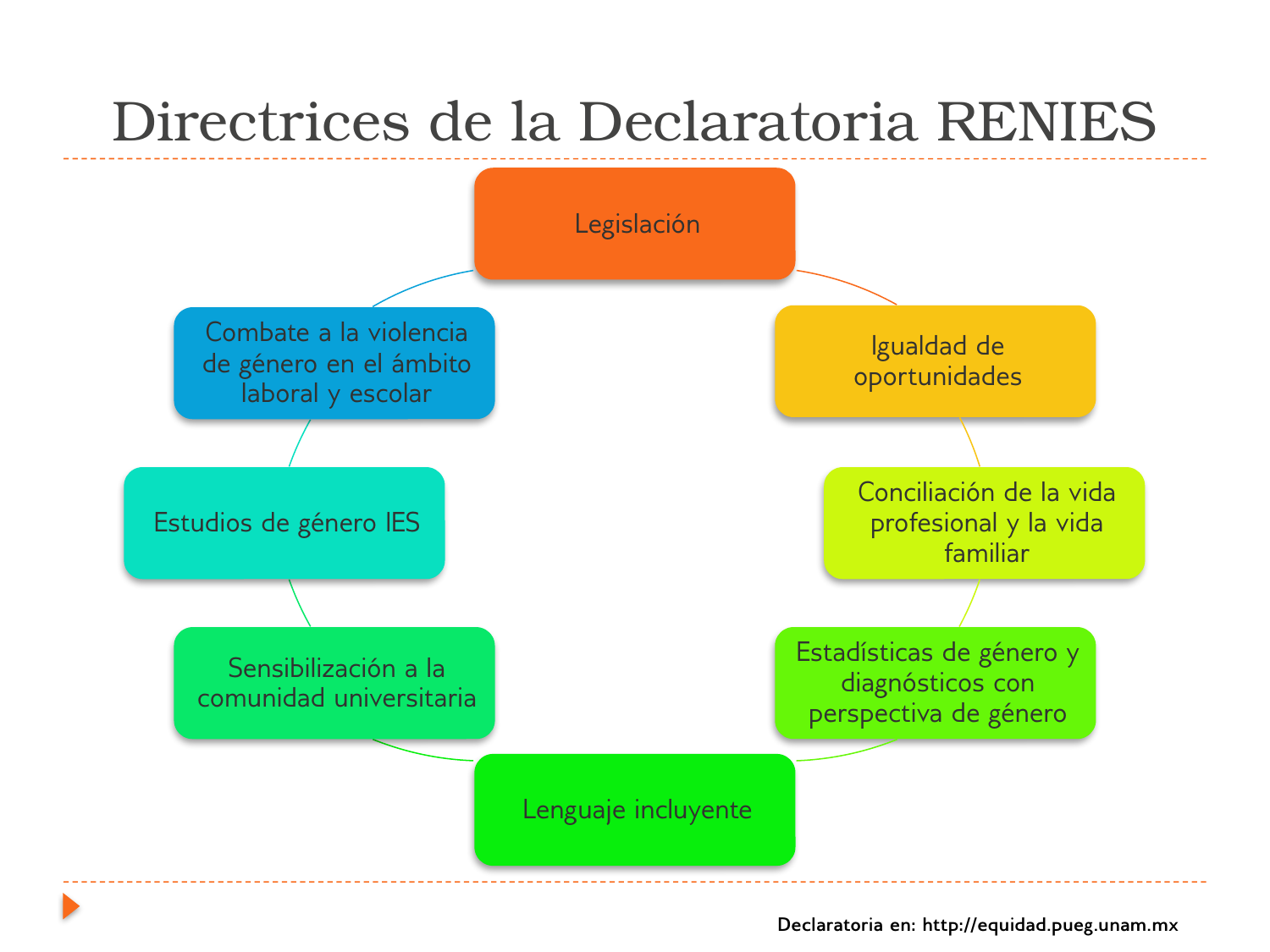

# Directrices de la Declaratoria RENIES
Legislación
Igualdad de oportunidades
Conciliación de la vida profesional y la vida familiar
Estadísticas de género y diagnósticos con perspectiva de género
Lenguaje incluyente
Sensibilización a la comunidad universitaria
Estudios de género IES
Combate a la violencia de género en el ámbito laboral y escolar
Declaratoria en: http://equidad.pueg.unam.mx